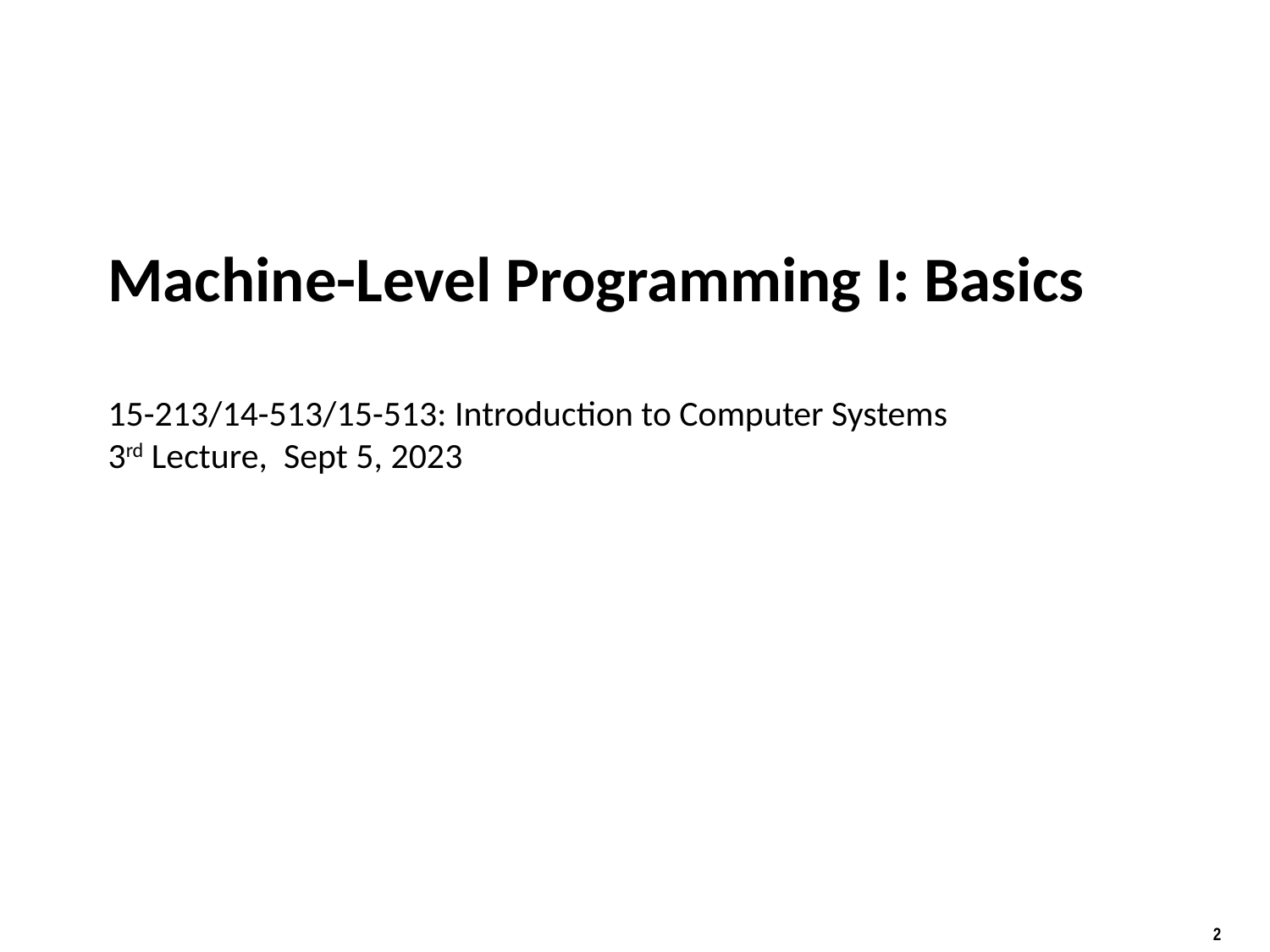

# Machine-Level Programming I: Basics 15-213/14-513/15-513: Introduction to Computer Systems 3rd Lecture,  Sept 5, 2023